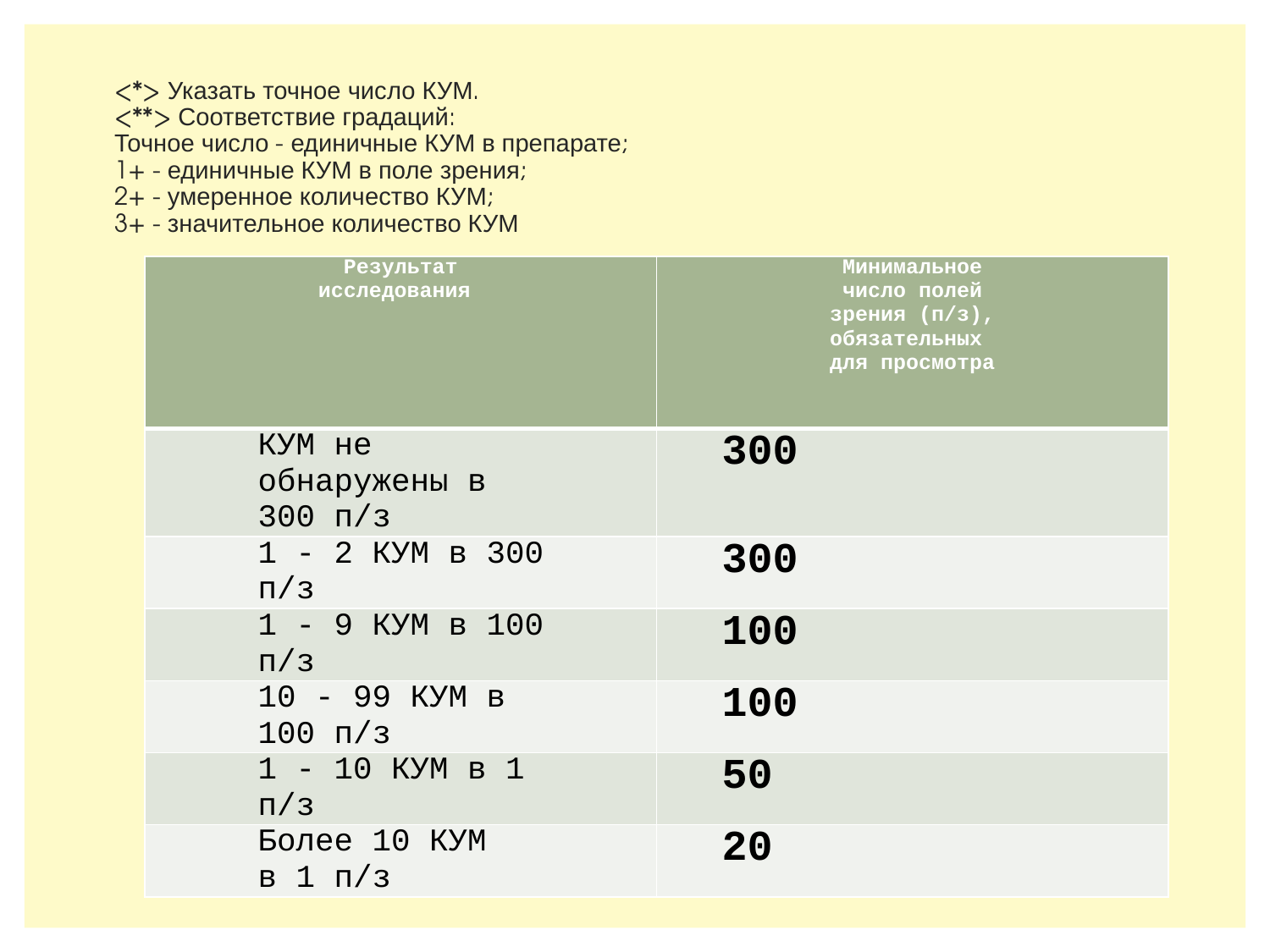

# <*> Указать точное число КУМ. <**> Соответствие градаций: Точное число - единичные КУМ в препарате; 1+ - единичные КУМ в поле зрения; 2+ - умеренное количество КУМ; 3+ - значительное количество КУМ
| Результат исследования | Минимальное число полей зрения (п/з), обязательных для просмотра |
| --- | --- |
| КУМ не обнаружены в 300 п/з | 300 |
| 1 - 2 КУМ в 300 п/з | 300 |
| 1 - 9 КУМ в 100 п/з | 100 |
| 10 - 99 КУМ в 100 п/з | 100 |
| 1 - 10 КУМ в 1 п/з | 50 |
| Более 10 КУМ в 1 п/з | 20 |